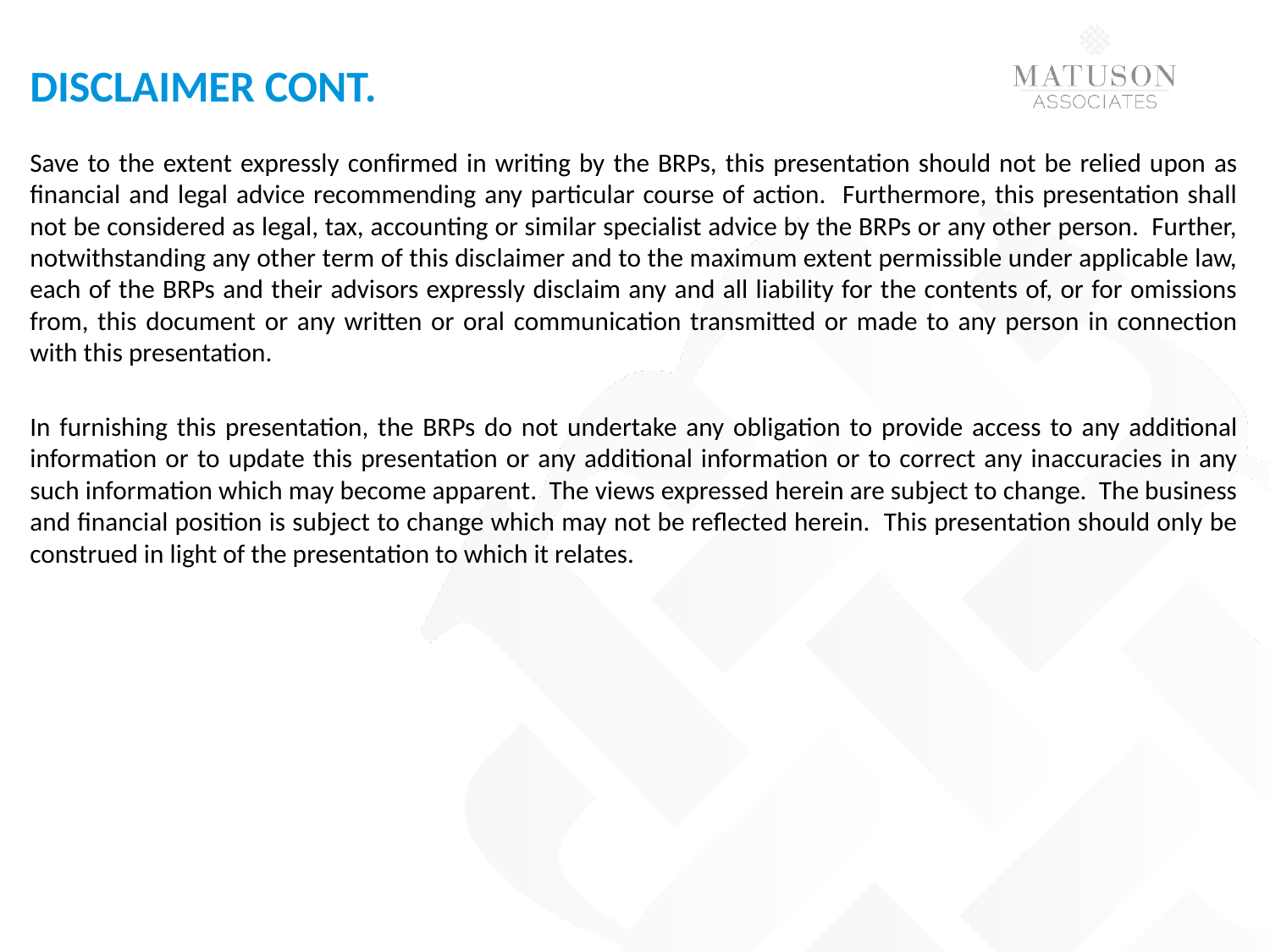

# Disclaimer CONT.
Save to the extent expressly confirmed in writing by the BRPs, this presentation should not be relied upon as financial and legal advice recommending any particular course of action.  Furthermore, this presentation shall not be considered as legal, tax, accounting or similar specialist advice by the BRPs or any other person.  Further, notwithstanding any other term of this disclaimer and to the maximum extent permissible under applicable law, each of the BRPs and their advisors expressly disclaim any and all liability for the contents of, or for omissions from, this document or any written or oral communication transmitted or made to any person in connection with this presentation.

In furnishing this presentation, the BRPs do not undertake any obligation to provide access to any additional information or to update this presentation or any additional information or to correct any inaccuracies in any such information which may become apparent.  The views expressed herein are subject to change.  The business and financial position is subject to change which may not be reflected herein.  This presentation should only be construed in light of the presentation to which it relates.